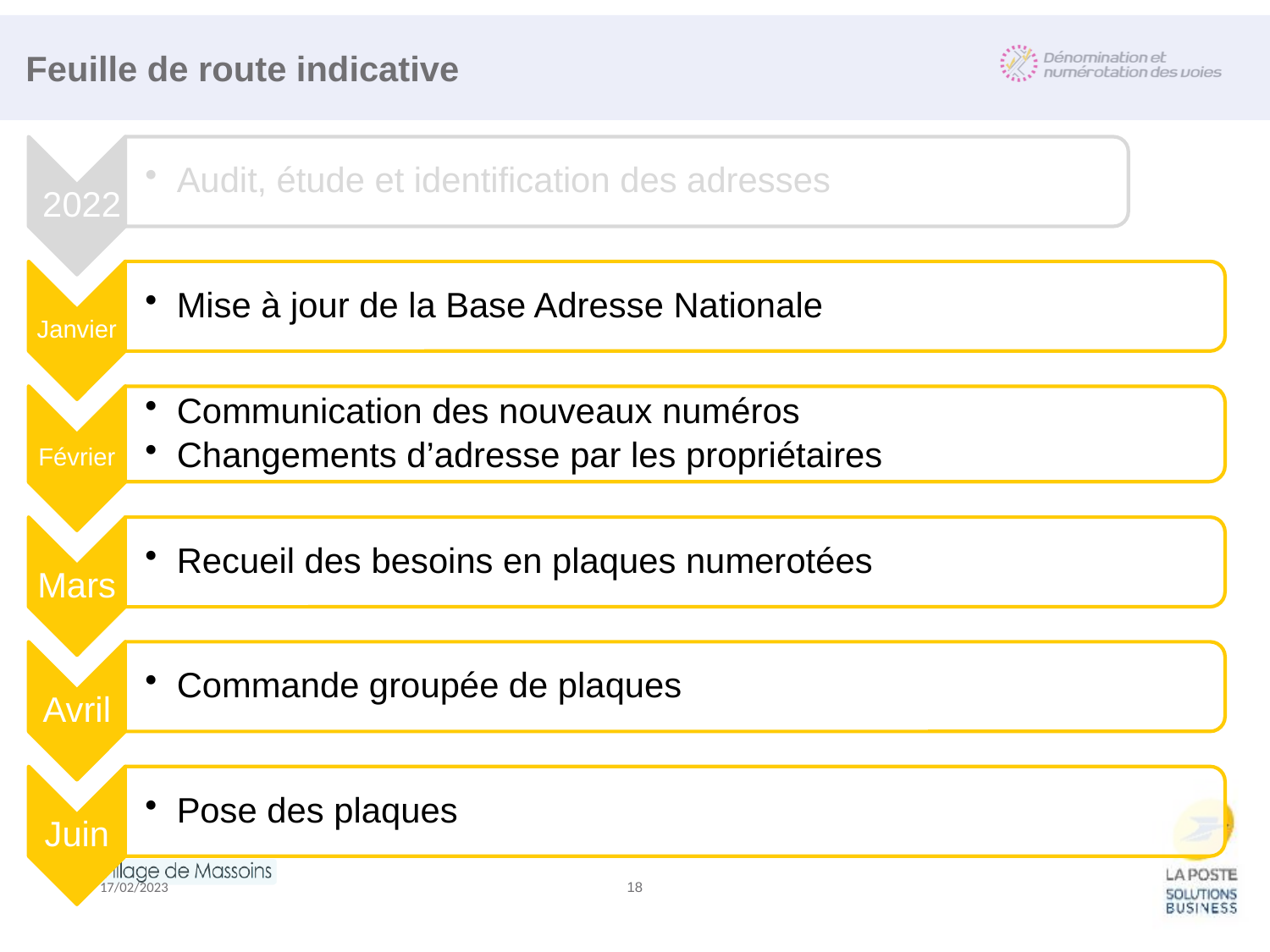

Feuille de route indicative
#
 2022
Audit, étude et identification des adresses
Janvier
Mise à jour de la Base Adresse Nationale
Février
Communication des nouveaux numéros
Changements d’adresse par les propriétaires
Mars
Recueil des besoins en plaques numerotées
Avril
Commande groupée de plaques
Juin
Pose des plaques
17/02/2023
18